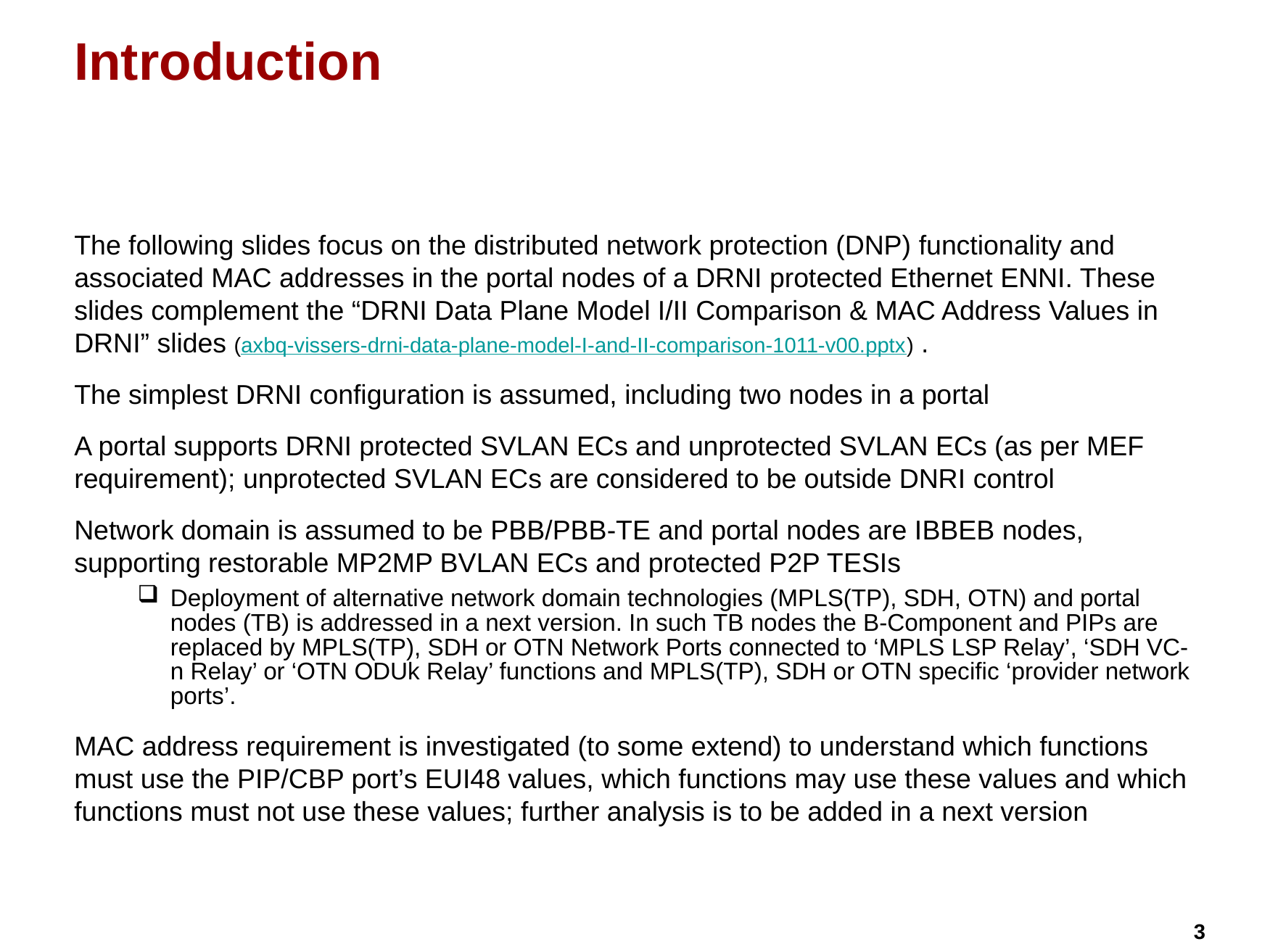

# Introduction
The following slides focus on the distributed network protection (DNP) functionality and associated MAC addresses in the portal nodes of a DRNI protected Ethernet ENNI. These slides complement the “DRNI Data Plane Model I/II Comparison & MAC Address Values in DRNI” slides (axbq-vissers-drni-data-plane-model-I-and-II-comparison-1011-v00.pptx) .
The simplest DRNI configuration is assumed, including two nodes in a portal
A portal supports DRNI protected SVLAN ECs and unprotected SVLAN ECs (as per MEF requirement); unprotected SVLAN ECs are considered to be outside DNRI control
Network domain is assumed to be PBB/PBB-TE and portal nodes are IBBEB nodes, supporting restorable MP2MP BVLAN ECs and protected P2P TESIs
Deployment of alternative network domain technologies (MPLS(TP), SDH, OTN) and portal nodes (TB) is addressed in a next version. In such TB nodes the B-Component and PIPs are replaced by MPLS(TP), SDH or OTN Network Ports connected to ‘MPLS LSP Relay’, ‘SDH VC-n Relay’ or ‘OTN ODUk Relay’ functions and MPLS(TP), SDH or OTN specific ‘provider network ports’.
MAC address requirement is investigated (to some extend) to understand which functions must use the PIP/CBP port’s EUI48 values, which functions may use these values and which functions must not use these values; further analysis is to be added in a next version